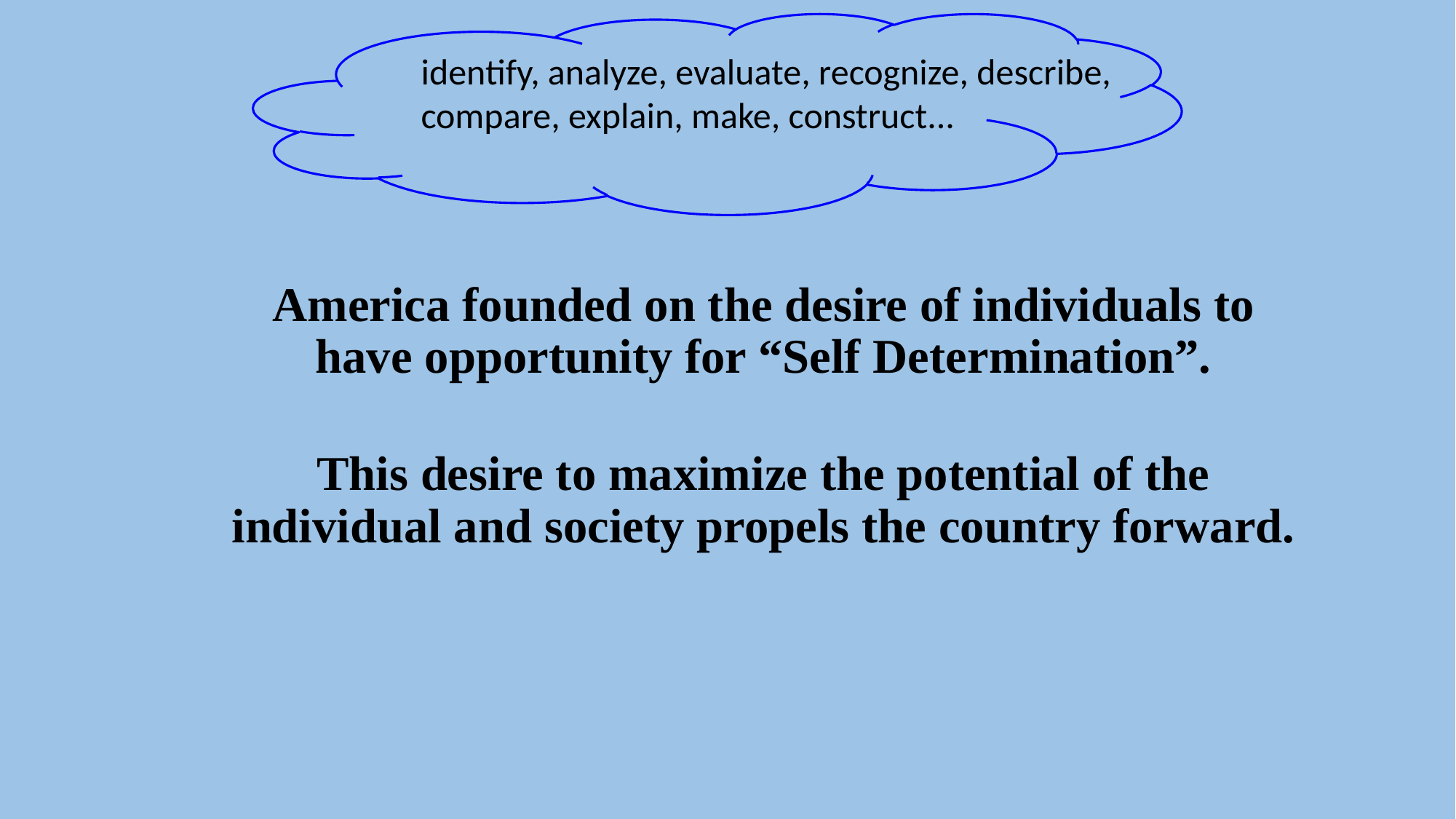

identify, analyze, evaluate, recognize, describe, compare, explain, make, construct...
America founded on the desire of individuals to have opportunity for “Self Determination”.

This desire to maximize the potential of the individual and society propels the country forward.